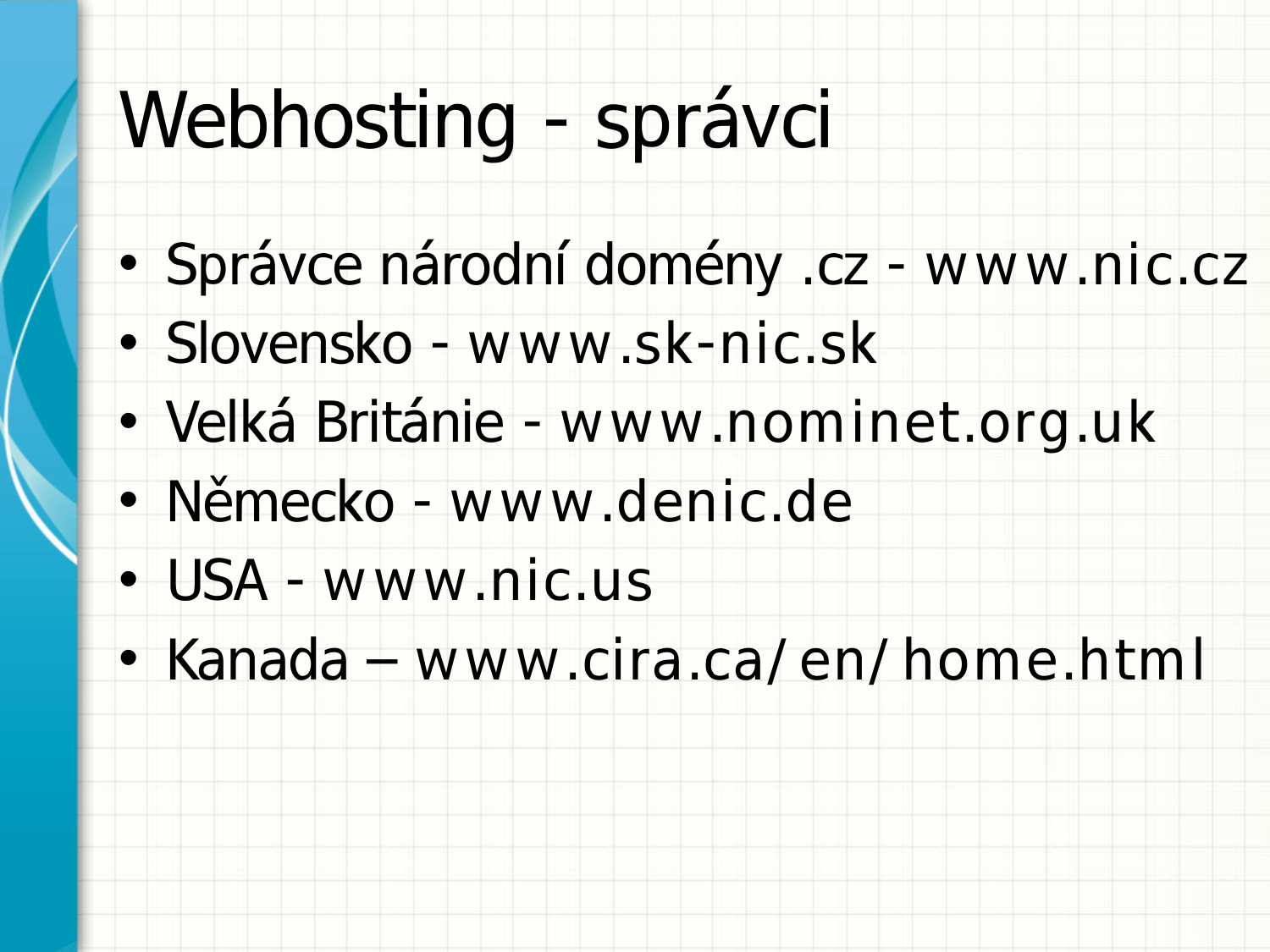

# Webhosting - správci
Správce národní domény .cz - www.nic.cz
Slovensko - www.sk-nic.sk
Velká Británie - www.nominet.org.uk
Německo - www.denic.de
USA - www.nic.us
Kanada – www.cira.ca/en/home.html